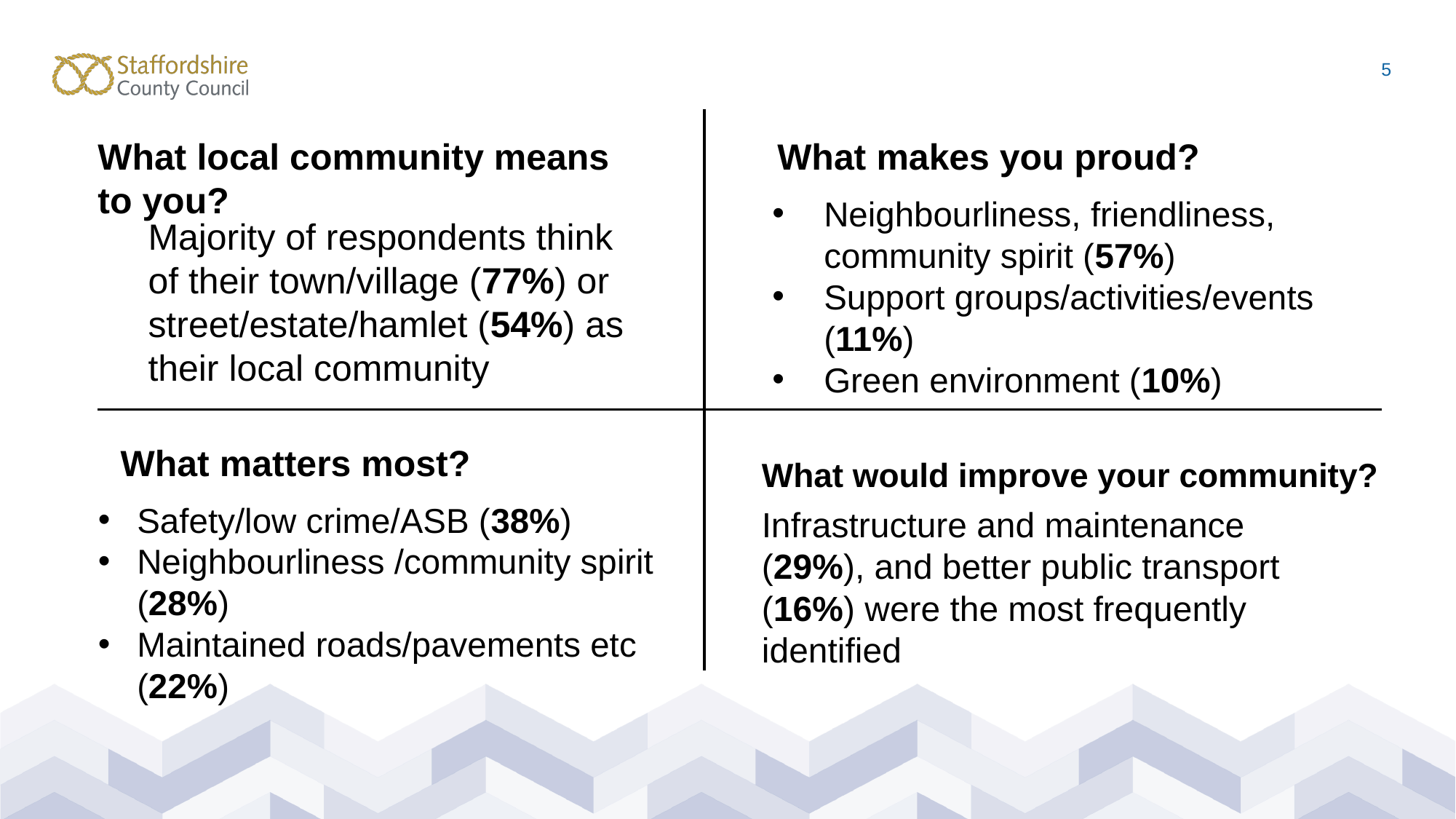

5
What makes you proud?
What local community means to you?
Neighbourliness, friendliness, community spirit (57%)
Support groups/activities/events (11%)
Green environment (10%)

Majority of respondents think of their town/village (77%) or street/estate/hamlet (54%) as their local community
What matters most?
What would improve your community?
Safety/low crime/ASB (38%)
Neighbourliness /community spirit (28%)
Maintained roads/pavements etc (22%)
Infrastructure and maintenance (29%), and better public transport (16%) were the most frequently identified